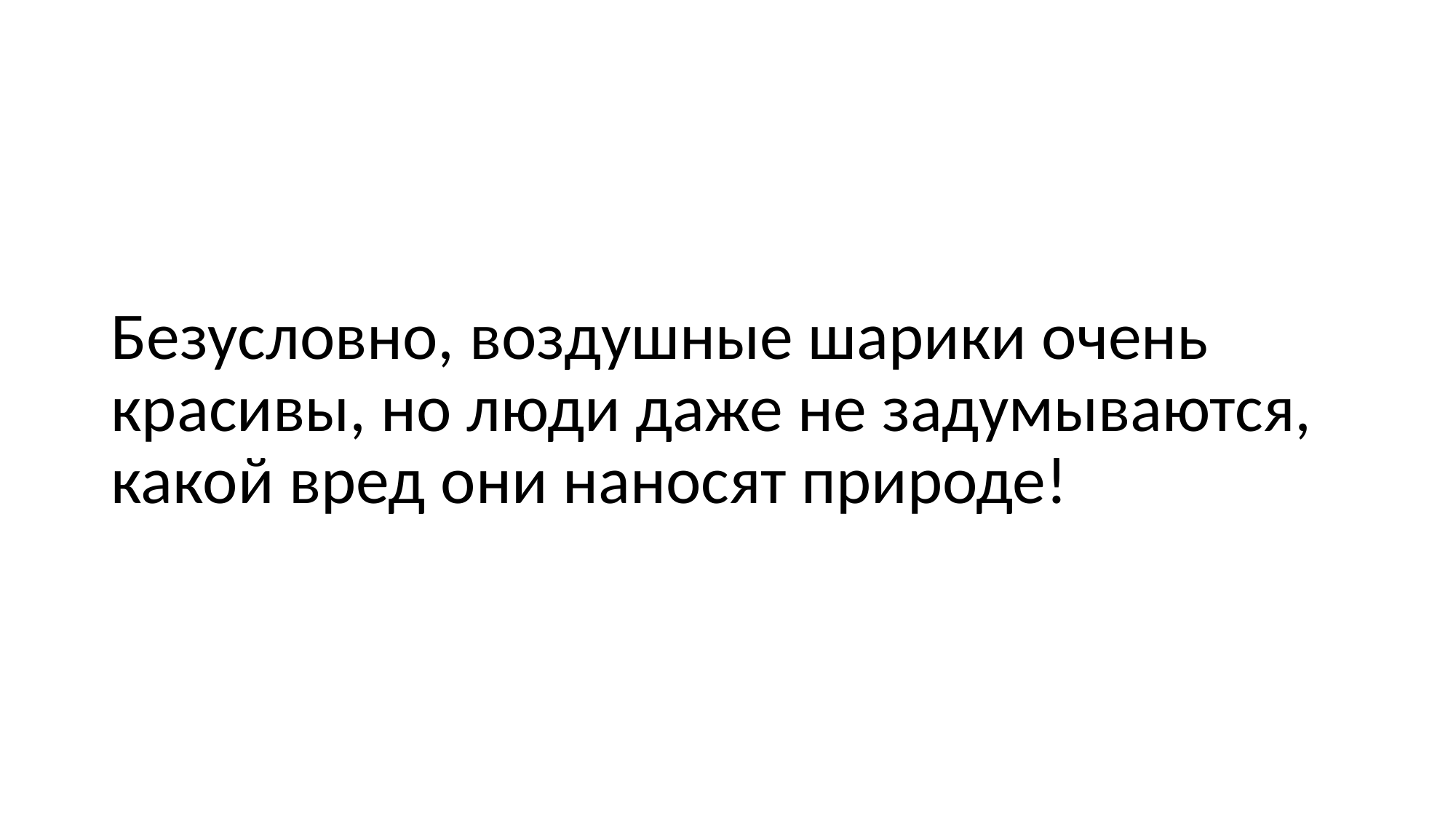

# Безусловно, воздушные шарики очень красивы, но люди даже не задумываются, какой вред они наносят природе!